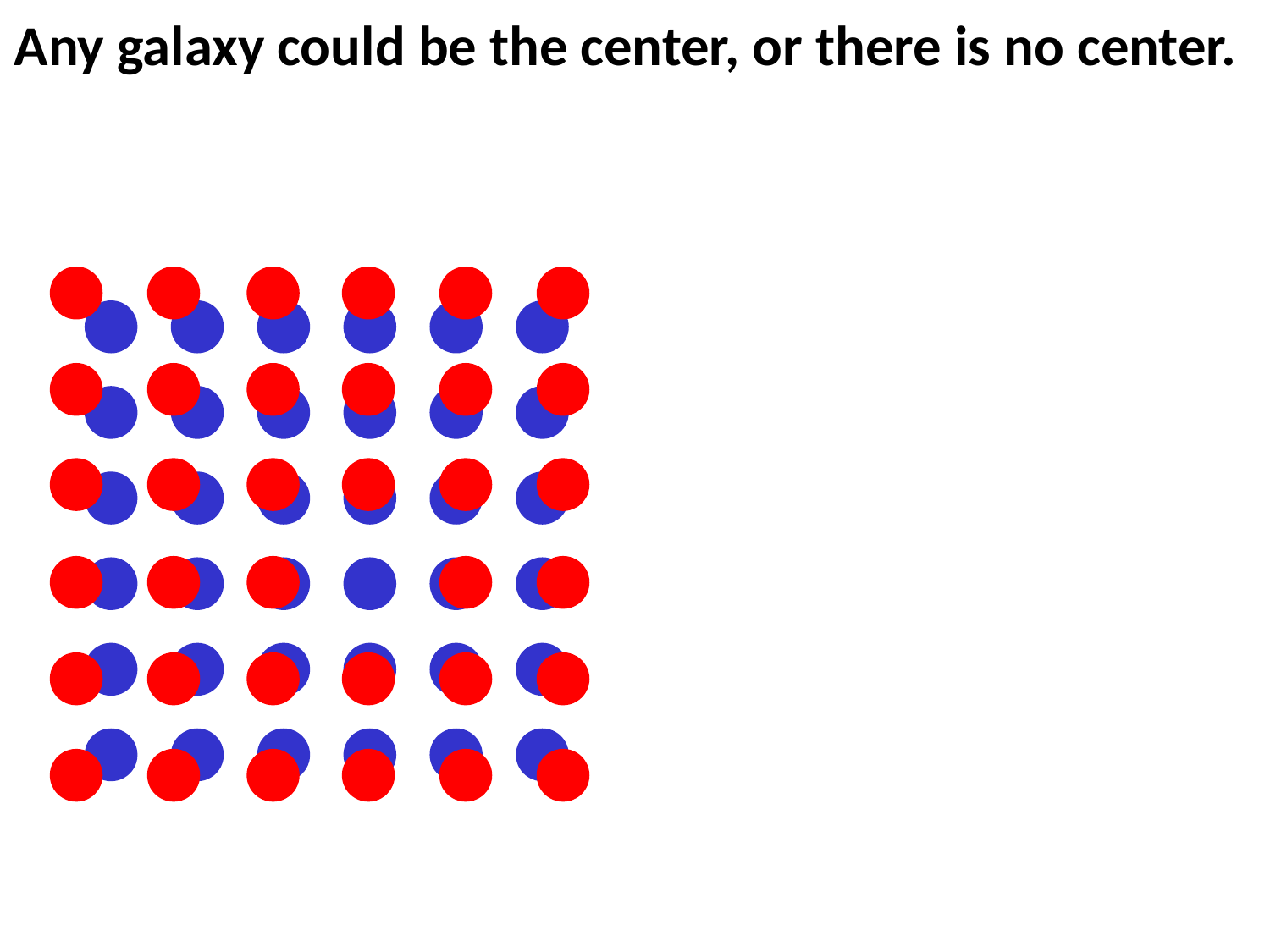

Any galaxy could be the center, or there is no center.